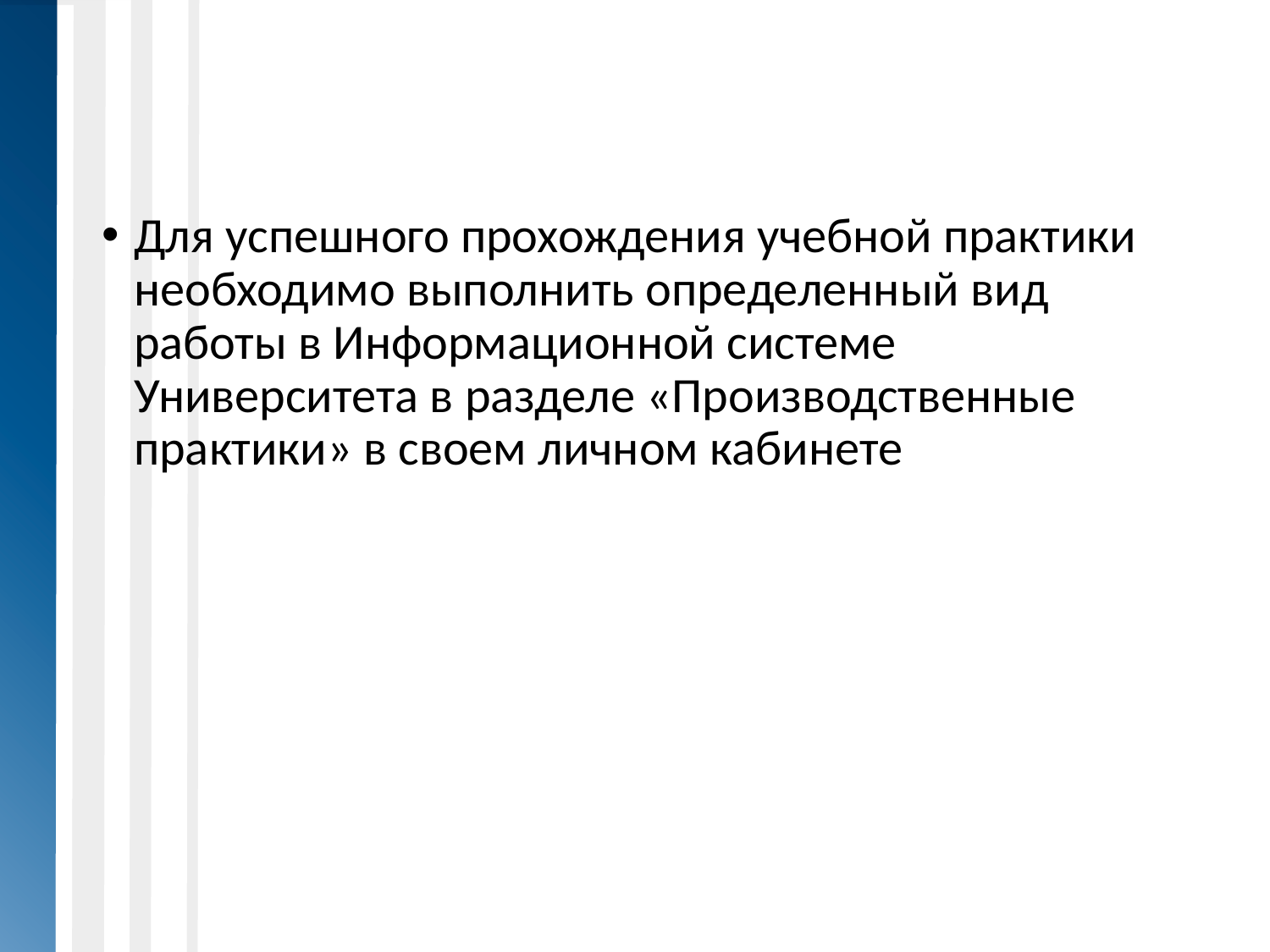

#
Для успешного прохождения учебной практики необходимо выполнить определенный вид работы в Информационной системе Университета в разделе «Производственные практики» в своем личном кабинете